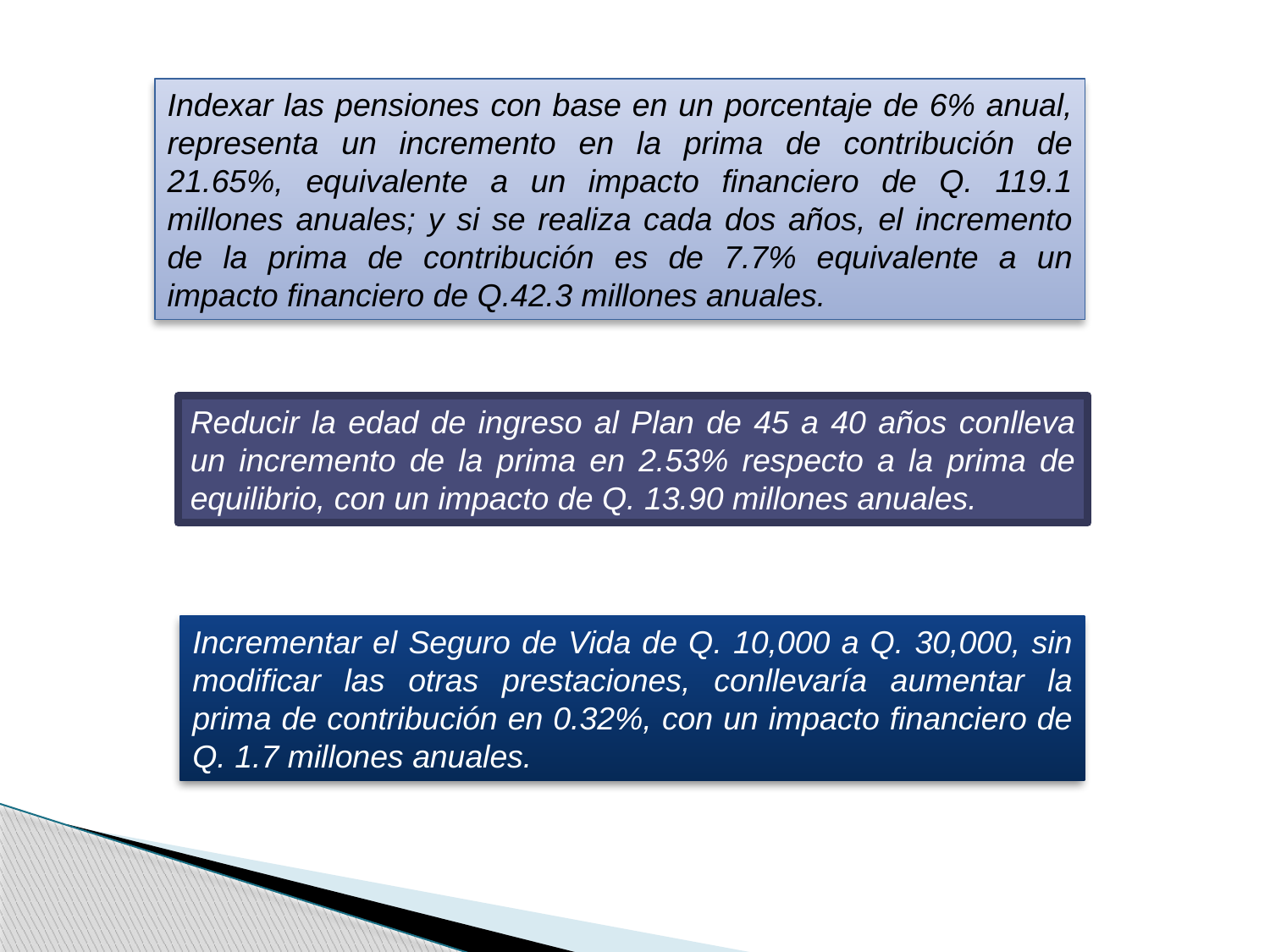

Indexar las pensiones con base en un porcentaje de 6% anual, representa un incremento en la prima de contribución de 21.65%, equivalente a un impacto financiero de Q. 119.1 millones anuales; y si se realiza cada dos años, el incremento de la prima de contribución es de 7.7% equivalente a un impacto financiero de Q.42.3 millones anuales.
Reducir la edad de ingreso al Plan de 45 a 40 años conlleva un incremento de la prima en 2.53% respecto a la prima de equilibrio, con un impacto de Q. 13.90 millones anuales.
Incrementar el Seguro de Vida de Q. 10,000 a Q. 30,000, sin modificar las otras prestaciones, conllevaría aumentar la prima de contribución en 0.32%, con un impacto financiero de Q. 1.7 millones anuales.